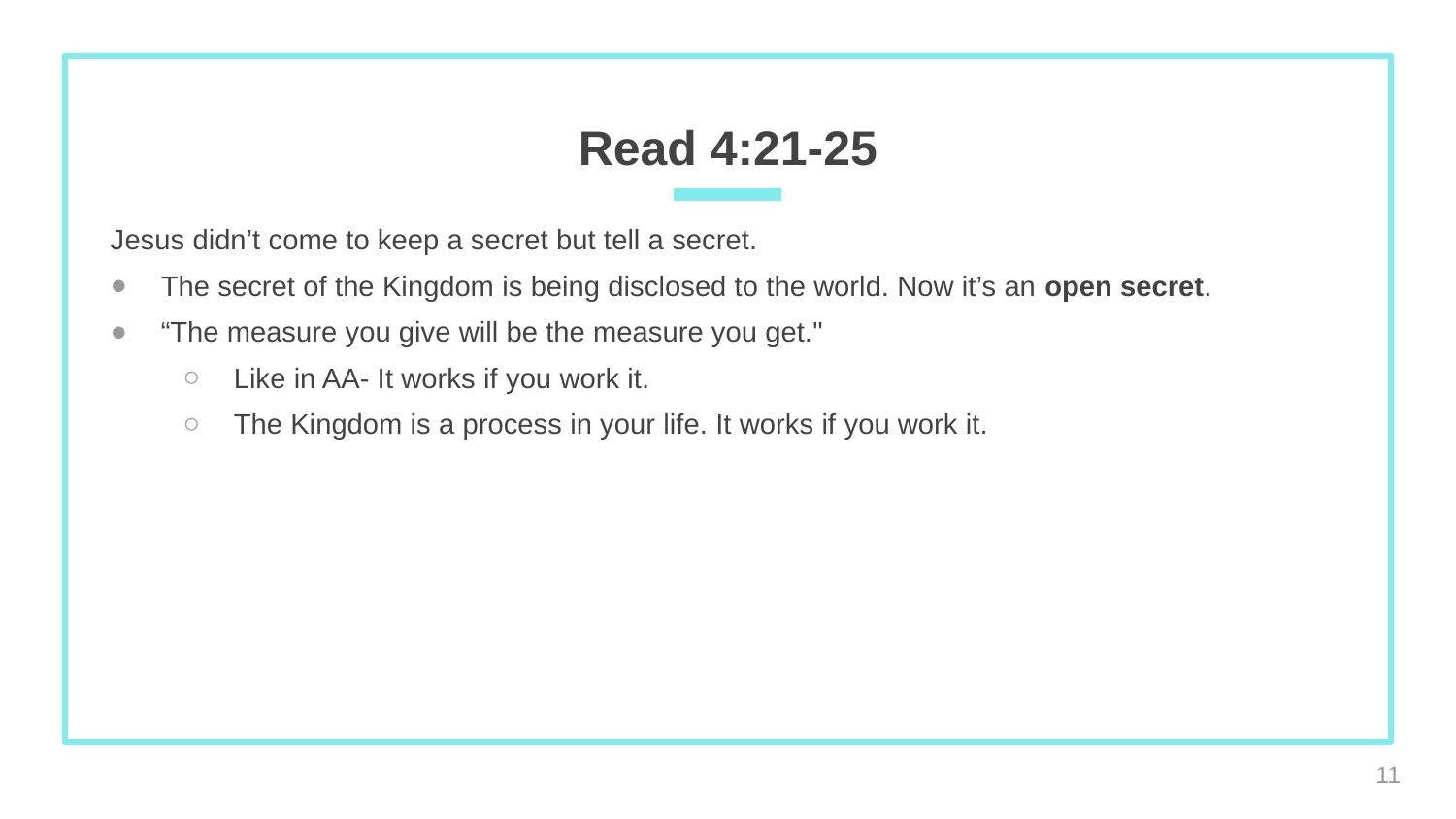

# Read 4:21-25
Jesus didn’t come to keep a secret but tell a secret.
The secret of the Kingdom is being disclosed to the world. Now it’s an open secret.
“The measure you give will be the measure you get."
Like in AA- It works if you work it.
The Kingdom is a process in your life. It works if you work it.

11